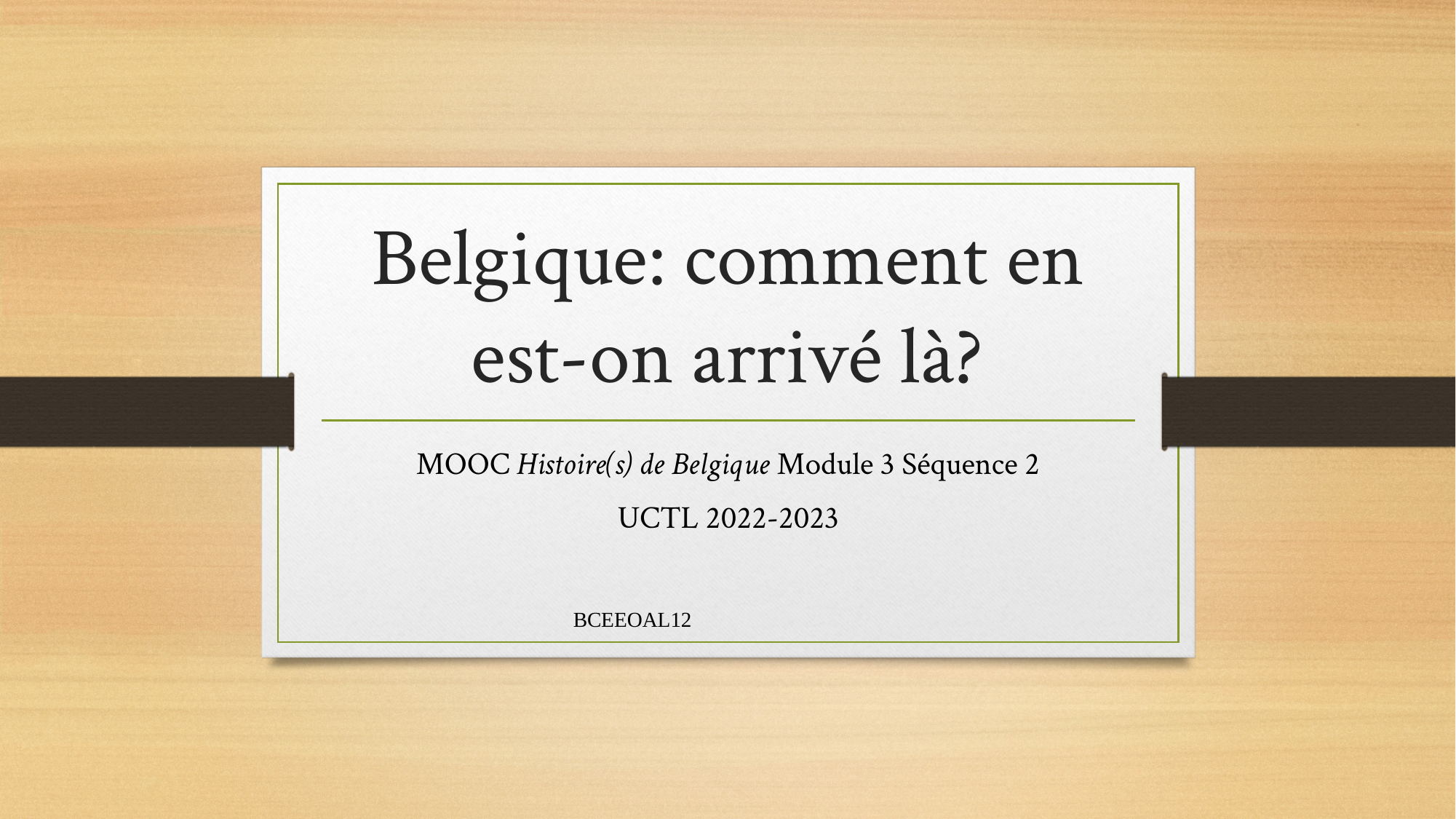

# Belgique: comment en est-on arrivé là?
MOOC Histoire(s) de Belgique Module 3 Séquence 2
UCTL 2022-2023
BCEEOAL12